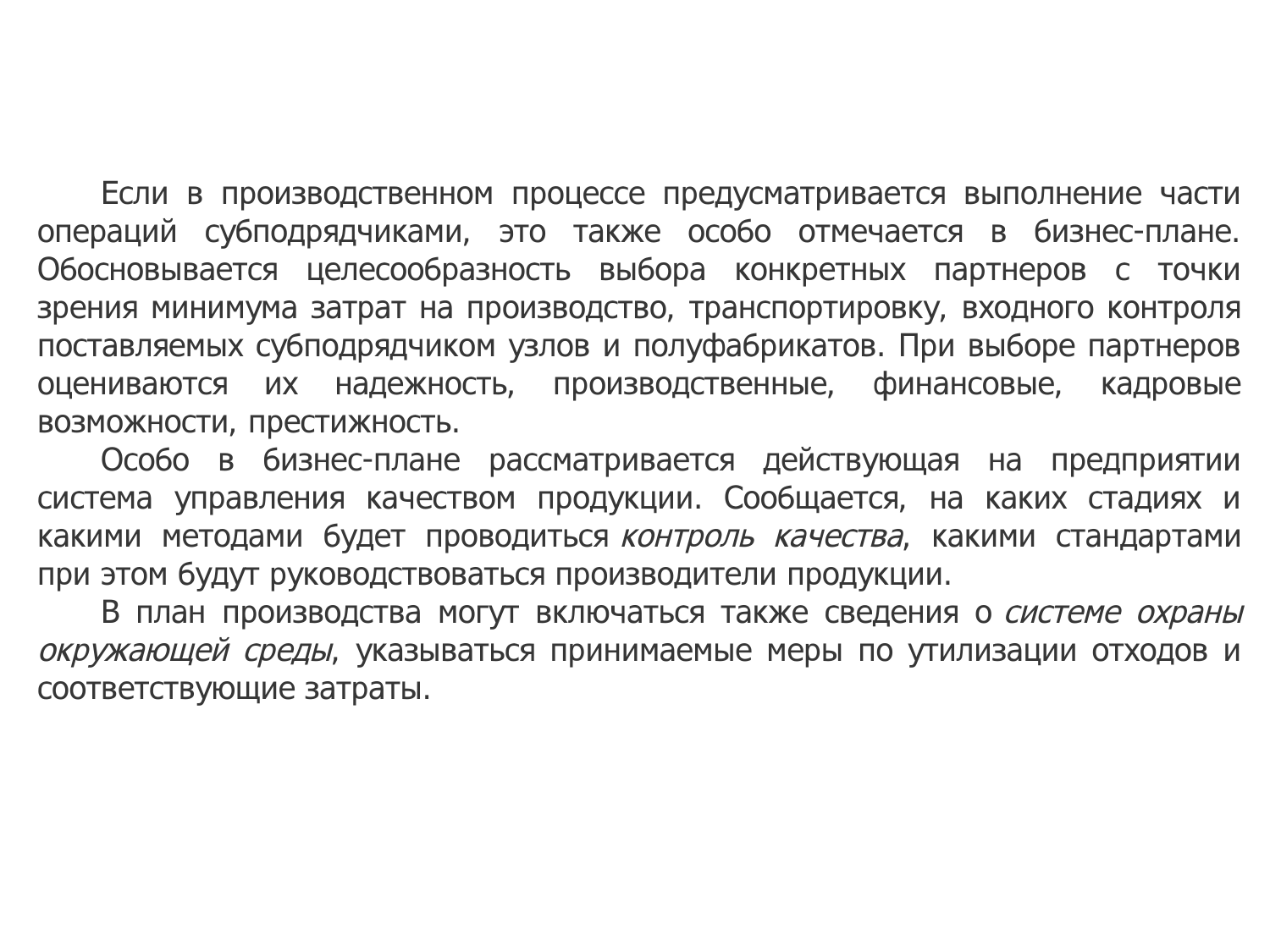

Если в производственном процессе предусматривается выполнение части операций субподрядчиками, это также особо отмечается в бизнес-плане. Обосновывается целесообразность выбора конкретных партнеров с точки зрения минимума затрат на производство, транспортировку, входного контроля поставляемых субподрядчиком узлов и полуфабрикатов. При выборе партнеров оцениваются их надежность, производственные, финансовые, кадровые возможности, престижность.
Особо в бизнес-плане рассматривается действующая на предприятии система управления качеством продукции. Сообщается, на каких стадиях и какими методами будет проводиться контроль качества, какими стандартами при этом будут руководствоваться производители продукции.
В план производства могут включаться также сведения о системе охраны окружающей среды, указываться принимаемые меры по утилизации отходов и соответствующие затраты.